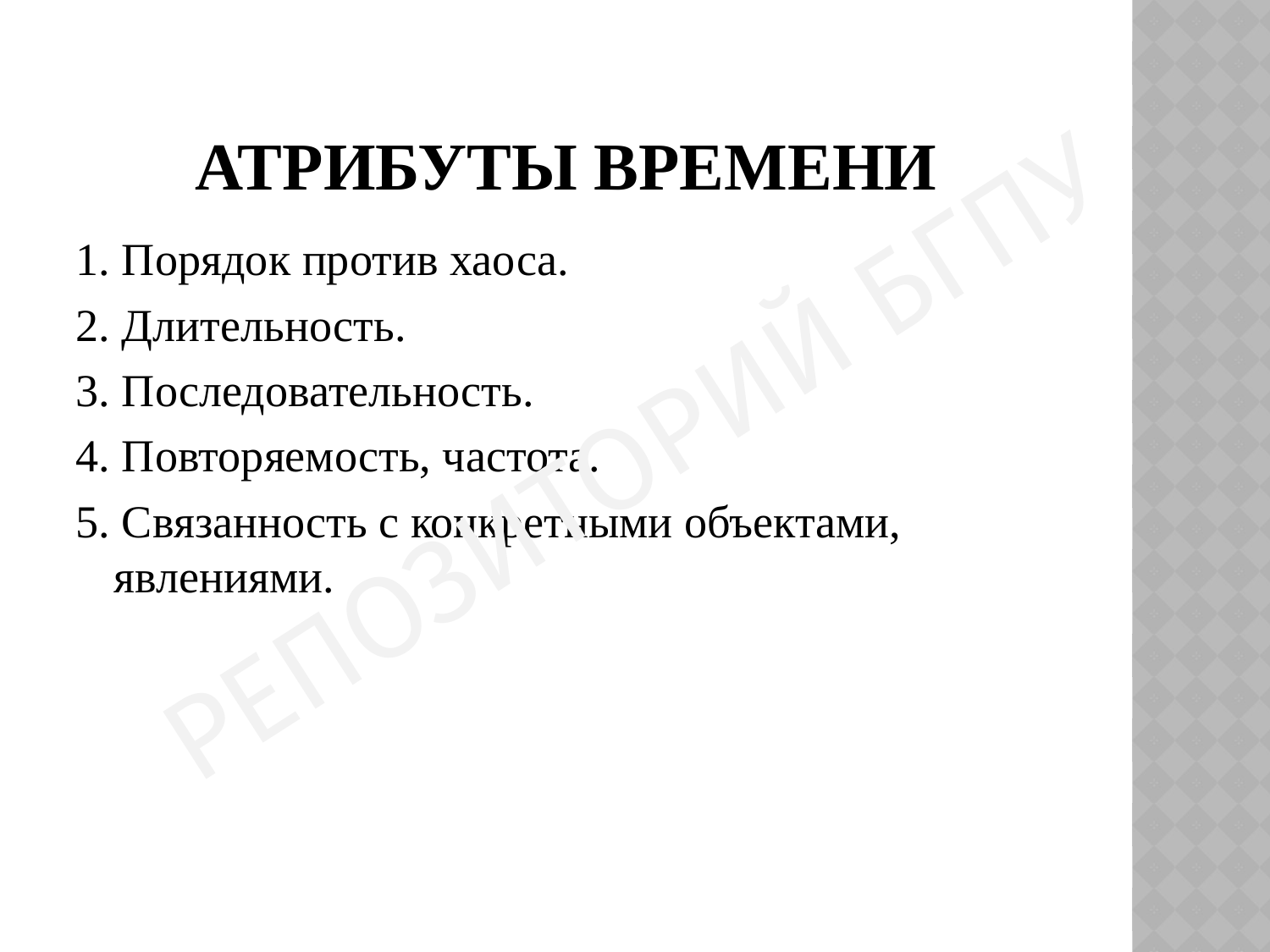

# Атрибуты времени
1. Порядок против хаоса.
2. Длительность.
3. Последовательность.
4. Повторяемость, частота.
5. Связанность с конкретными объектами, явлениями.

РЕПОЗИТОРИЙ БГПУ